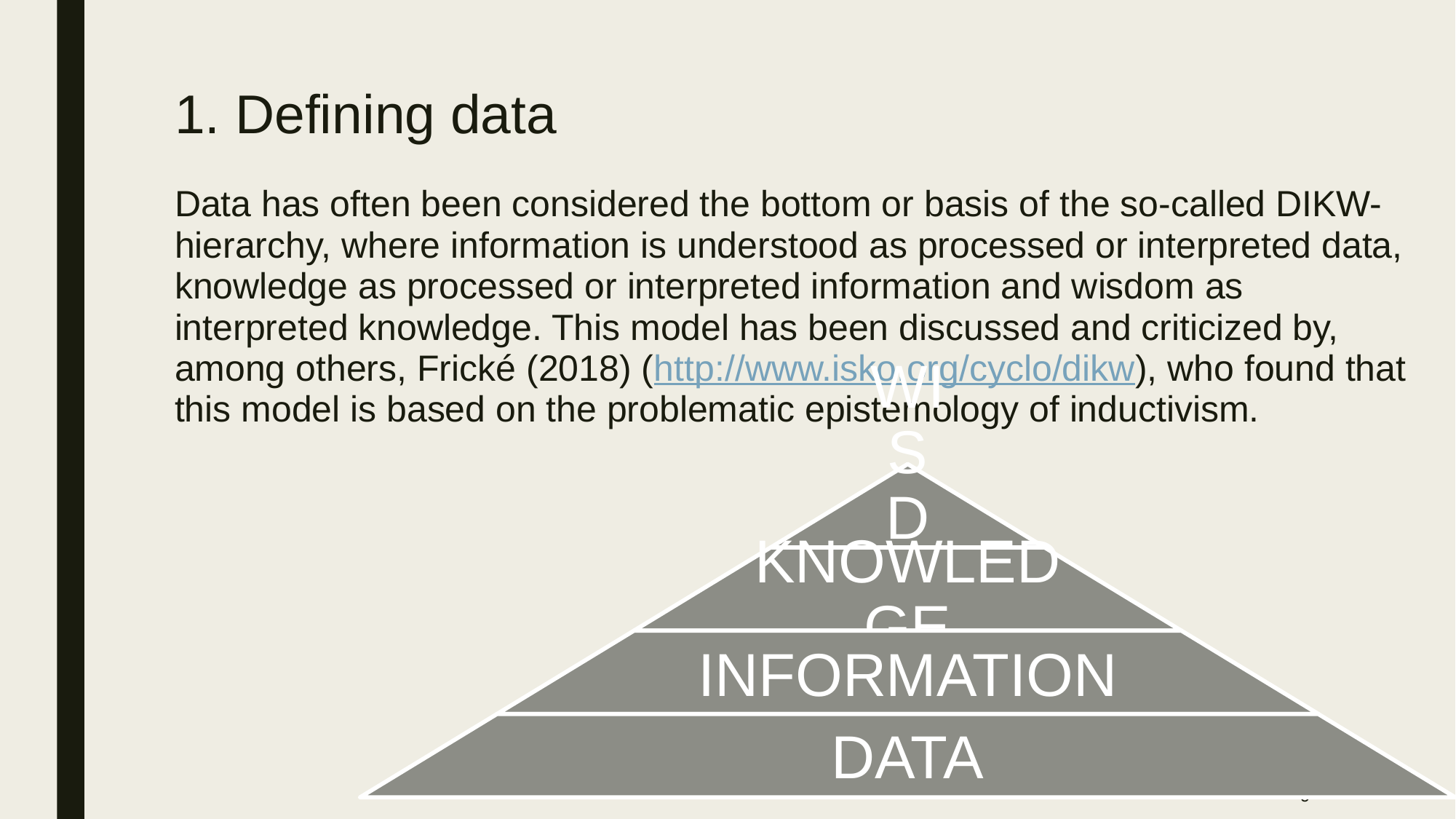

# 1. Defining data
Data has often been considered the bottom or basis of the so-called DIKW-hierarchy, where information is understood as processed or interpreted data, knowledge as processed or interpreted information and wisdom as interpreted knowledge. This model has been discussed and criticized by, among others, Frické (2018) (http://www.isko.org/cyclo/dikw), who found that this model is based on the problematic epistemology of inductivism.

WISDOM
KNOWLEDGE
INFORMATION
DATA

9